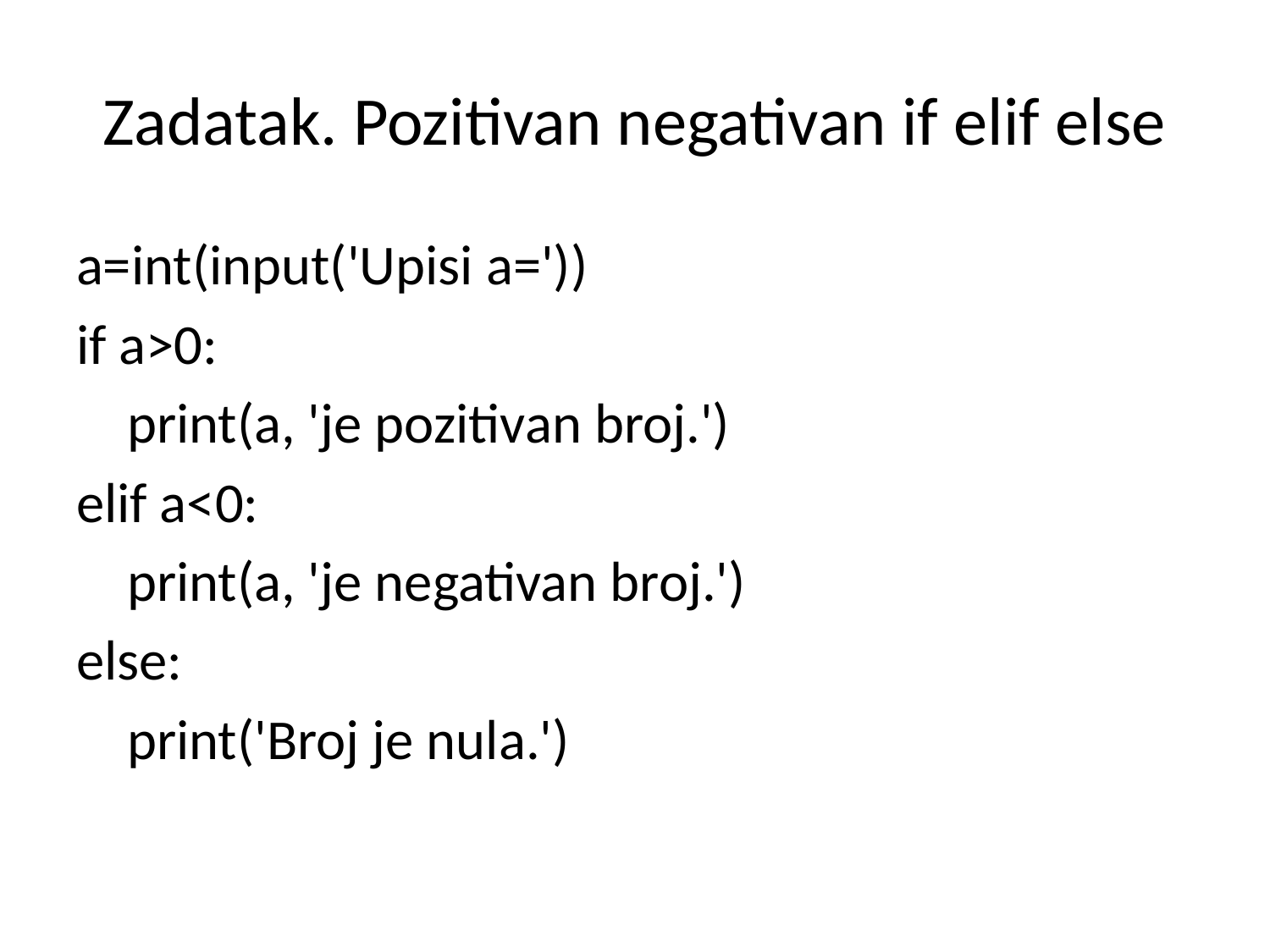

# Zadatak. Pozitivan negativan if elif else
a=int(input('Upisi a='))
if a>0:
    print(a, 'je pozitivan broj.')
elif a<0:
    print(a, 'je negativan broj.')
else:
    print('Broj je nula.')